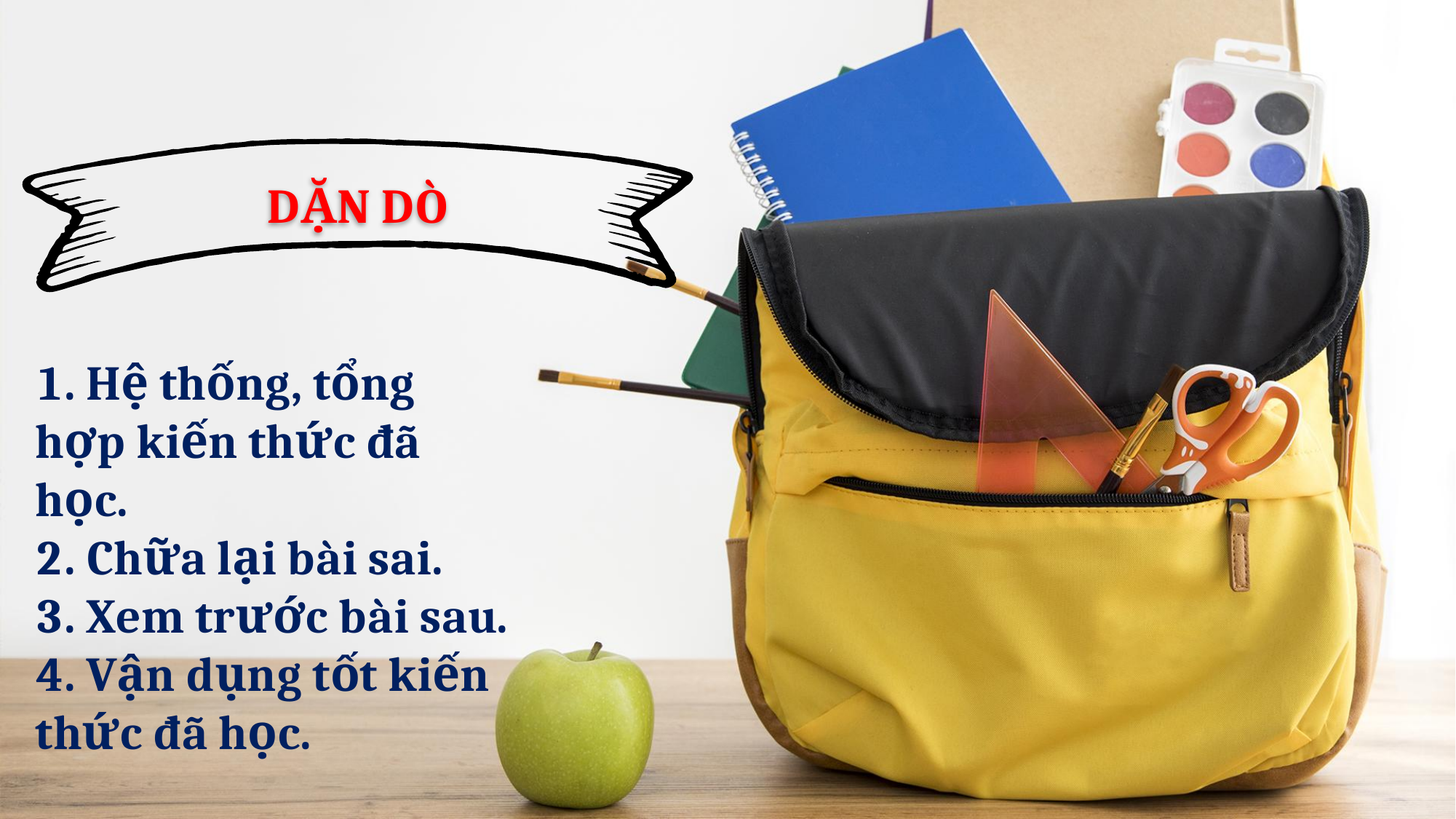

DẶN DÒ
# 1. Hệ thống, tổng hợp kiến thức đã học. 2. Chữa lại bài sai. 3. Xem trước bài sau. 4. Vận dụng tốt kiến thức đã học.